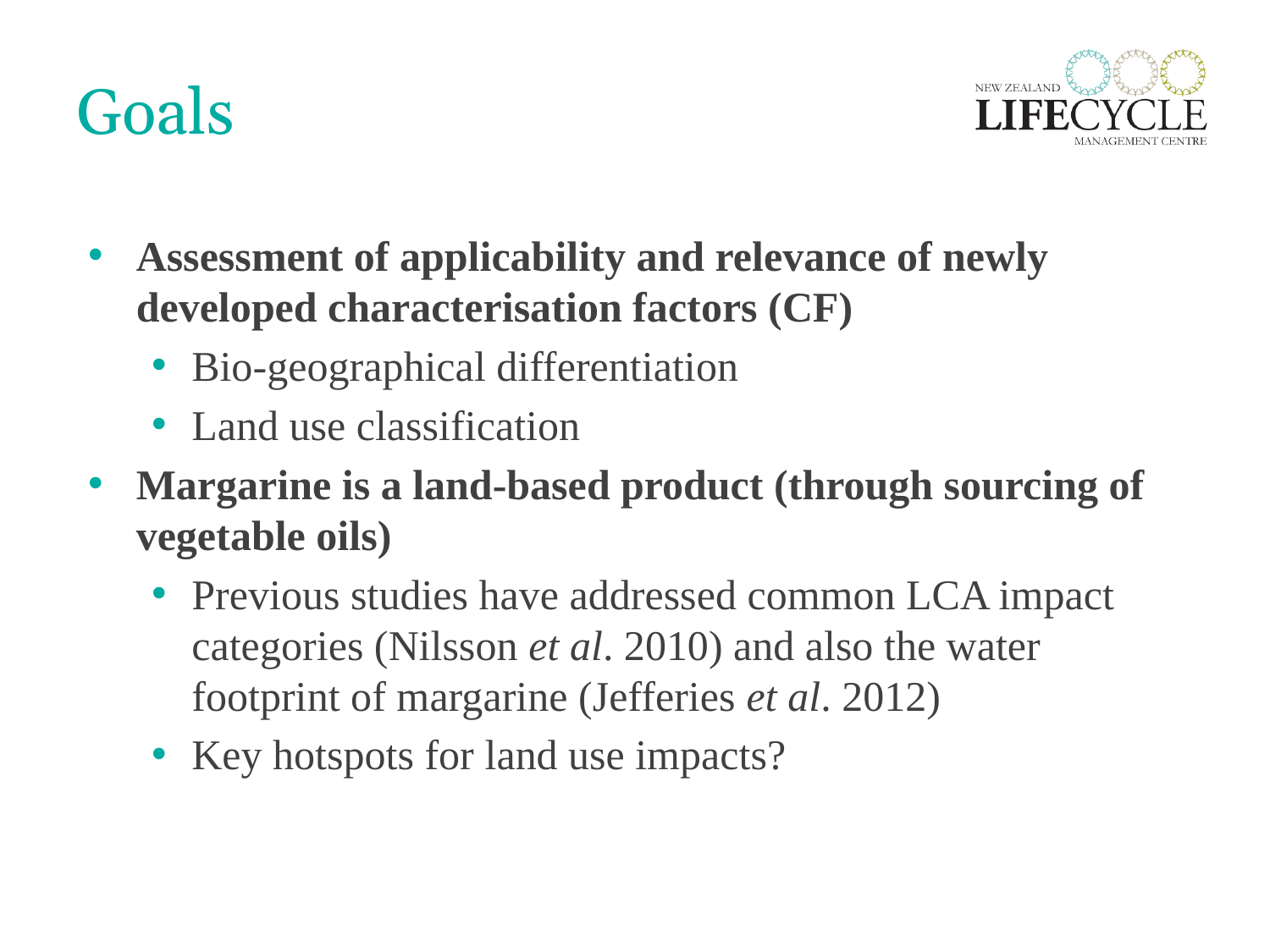

# Goals
Assessment of applicability and relevance of newly developed characterisation factors (CF)
Bio-geographical differentiation
Land use classification
Margarine is a land-based product (through sourcing of vegetable oils)
Previous studies have addressed common LCA impact categories (Nilsson et al. 2010) and also the water footprint of margarine (Jefferies et al. 2012)
Key hotspots for land use impacts?